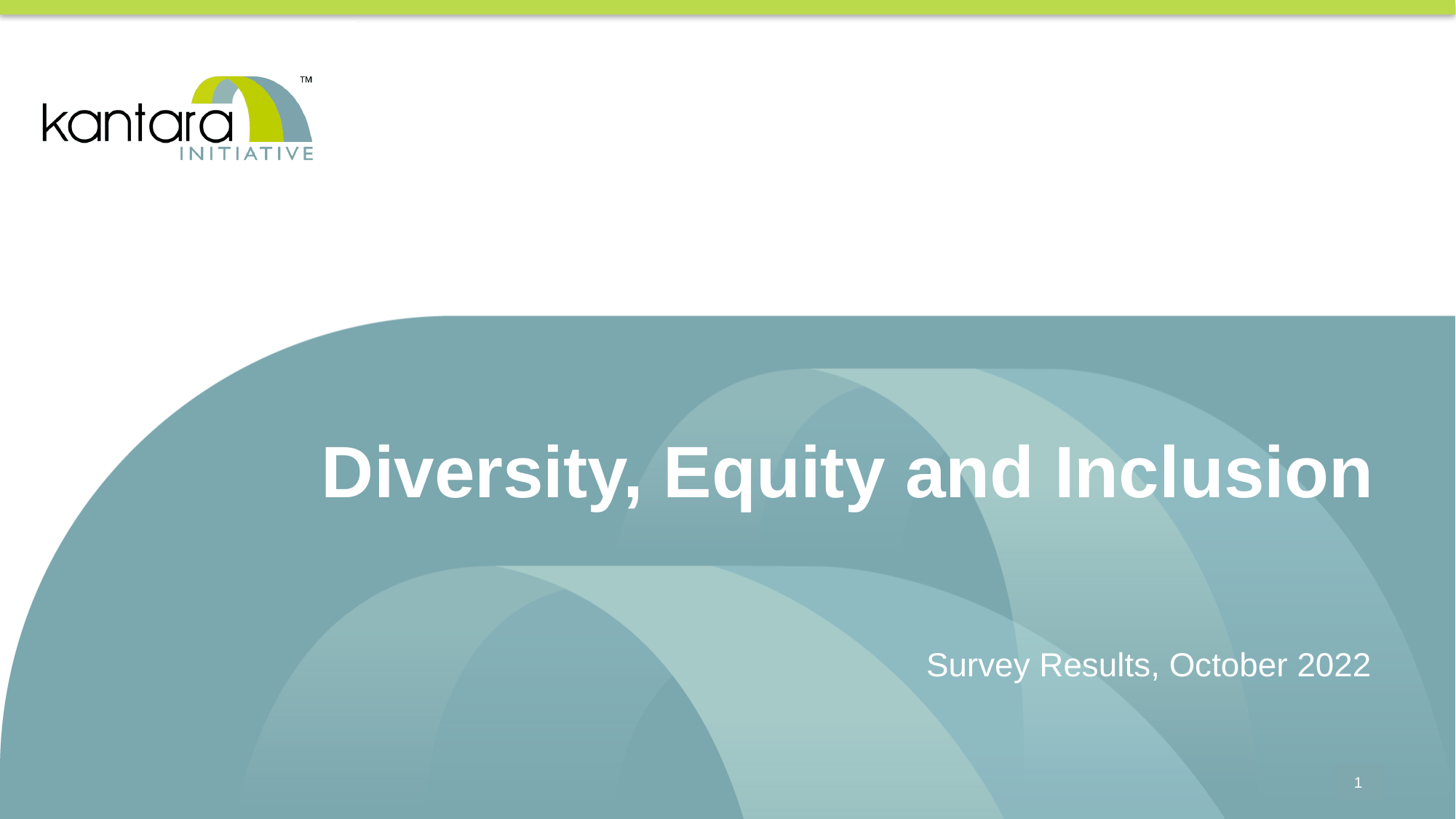

# Diversity, Equity and Inclusion
Survey Results, October 2022
1